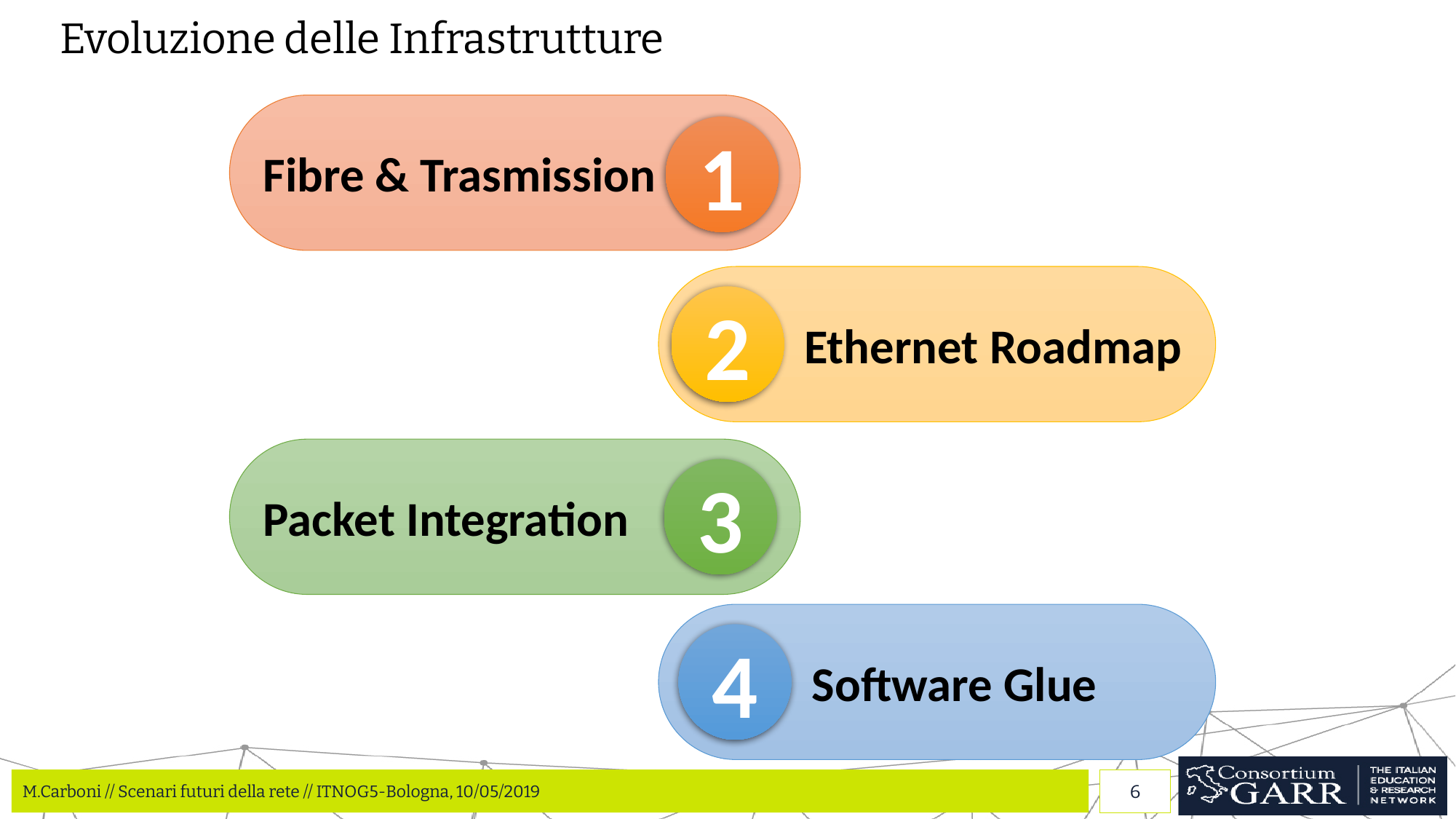

# Evoluzione delle Infrastrutture
Fibre & Trasmission
1
 Ethernet Roadmap
2
Packet Integration
3

           Software Glue
4
M.Carboni // Scenari futuri della rete // ITNOG5-Bologna, 10/05/2019
6